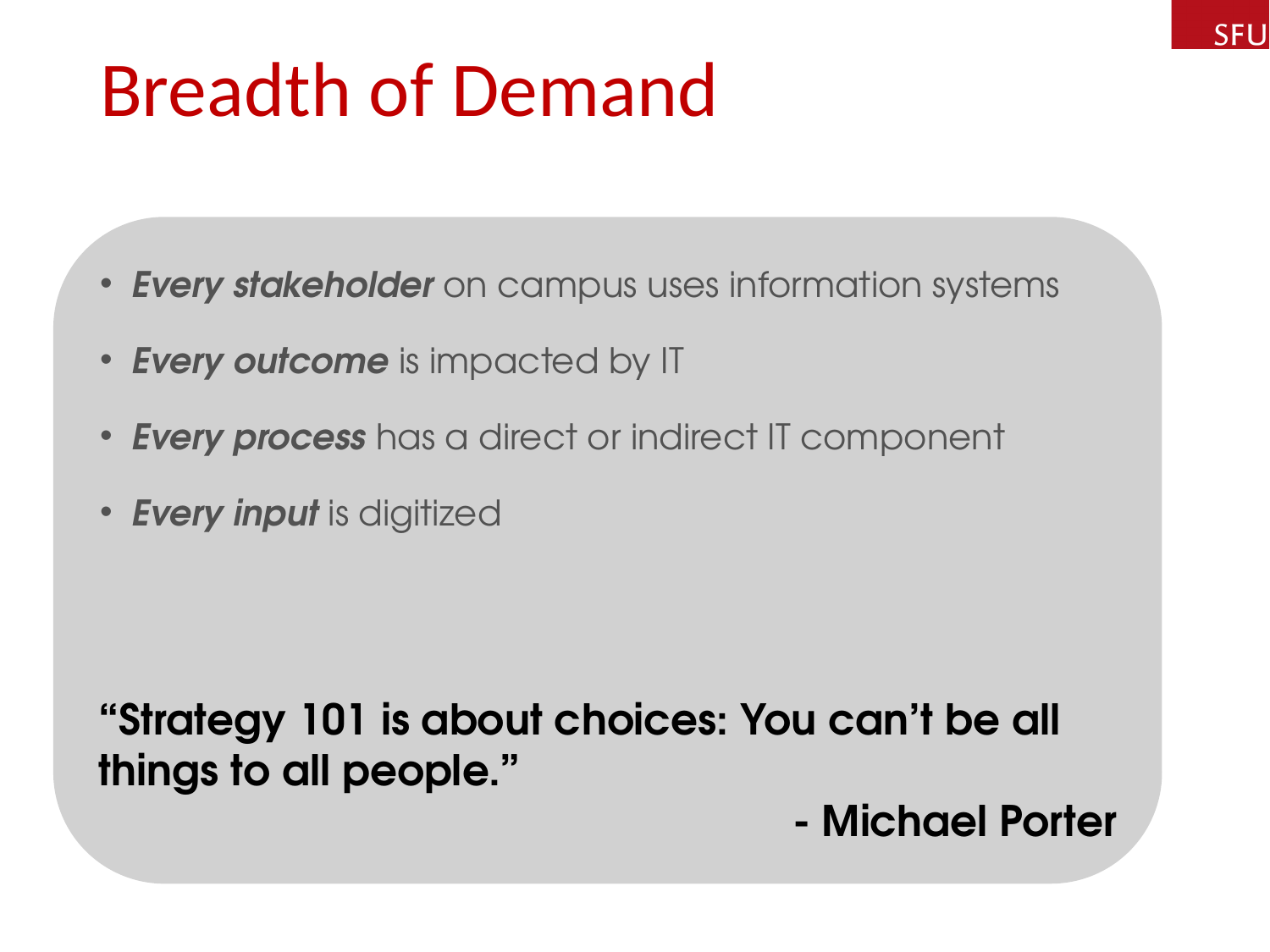

# Breadth of Demand
“Strategy 101 is about choices: You can’t be all things to all people.”
- Michael Porter

Every stakeholder on campus uses information systems
Every outcome is impacted by IT
Every process has a direct or indirect IT component
Every input is digitized